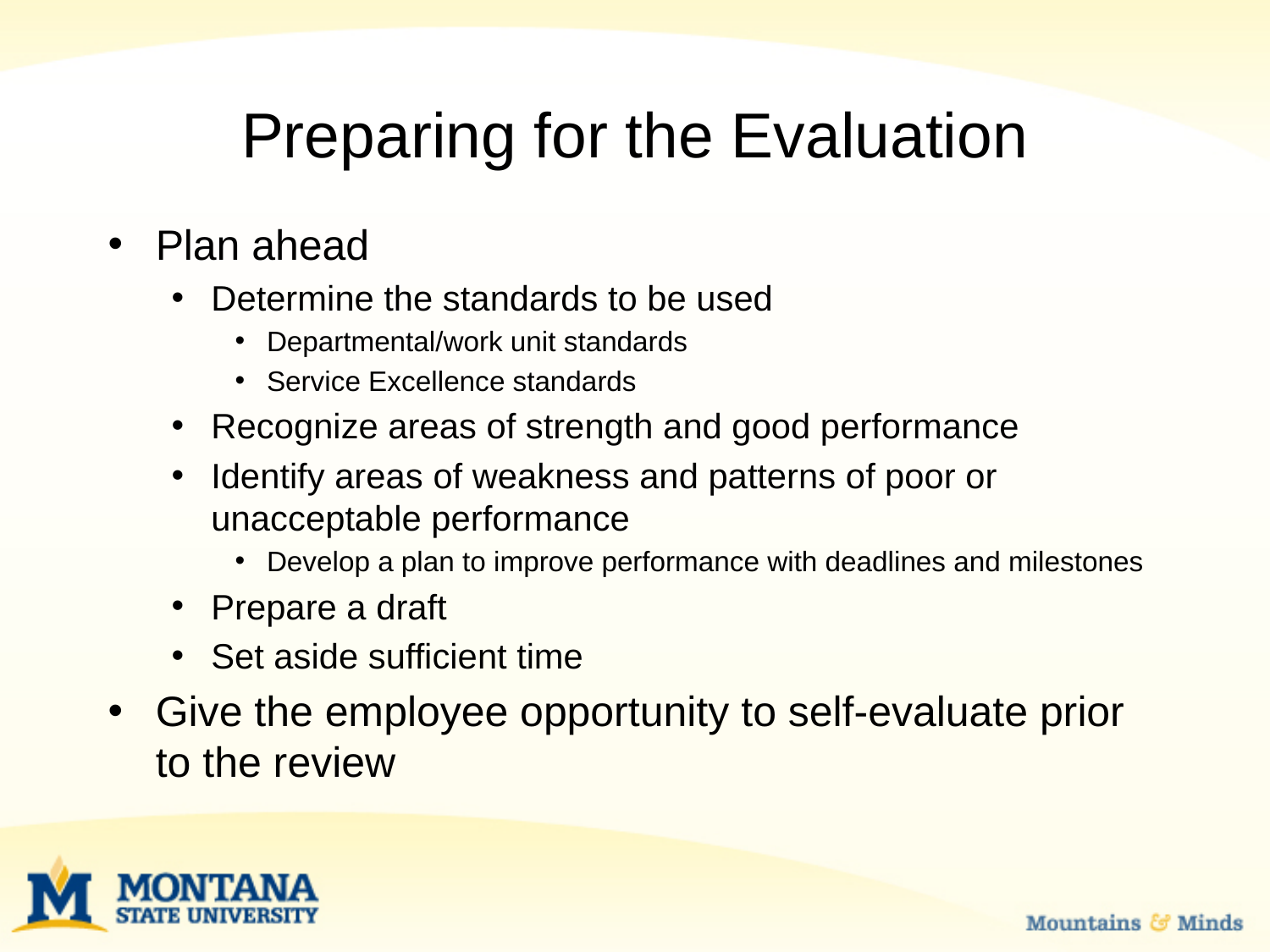

# Preparing for the Evaluation
Plan ahead
Determine the standards to be used
Departmental/work unit standards
Service Excellence standards
Recognize areas of strength and good performance
Identify areas of weakness and patterns of poor or unacceptable performance
Develop a plan to improve performance with deadlines and milestones
Prepare a draft
Set aside sufficient time
Give the employee opportunity to self-evaluate prior to the review